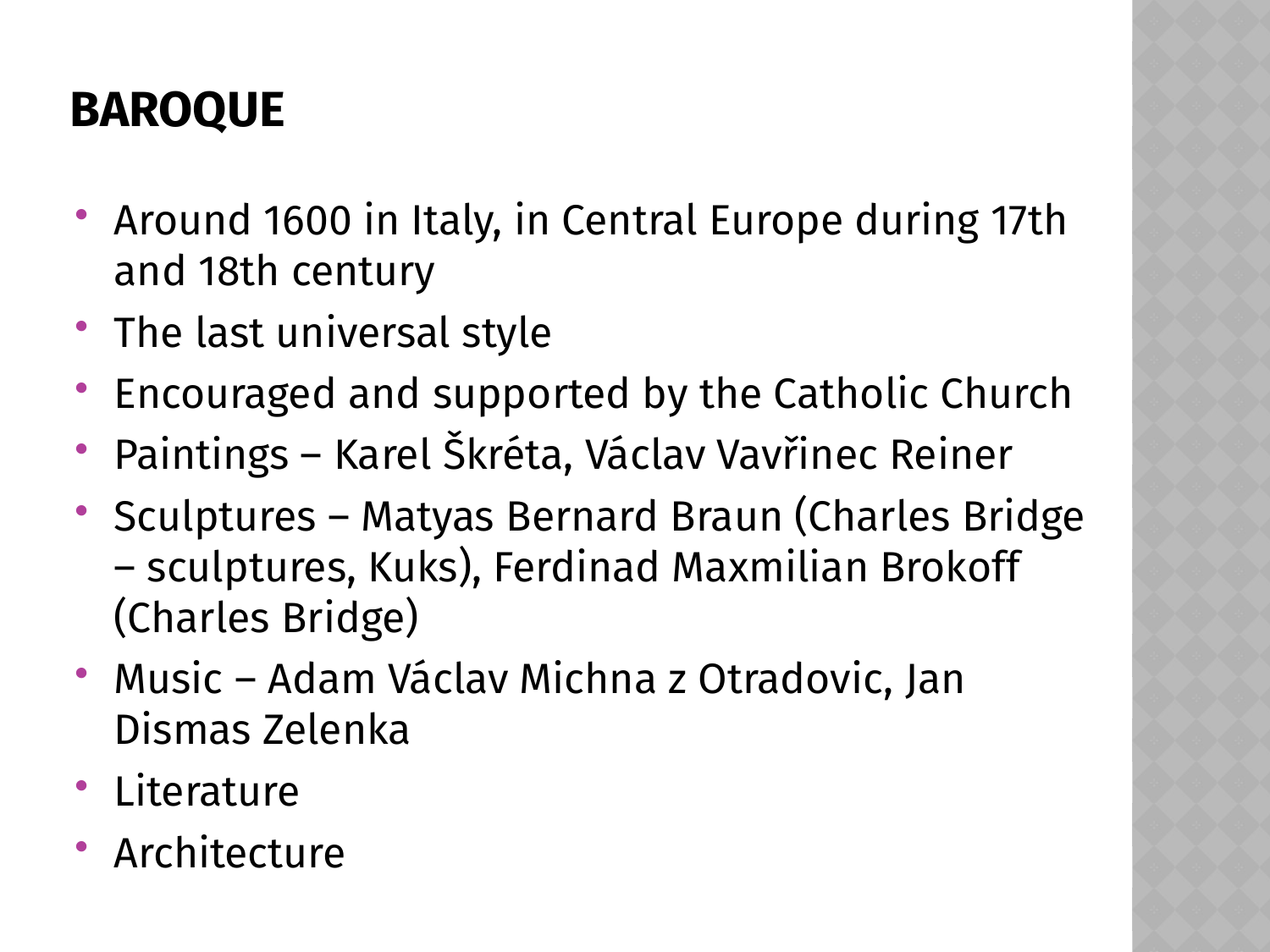

# baroque
Around 1600 in Italy, in Central Europe during 17th and 18th century
The last universal style
Encouraged and supported by the Catholic Church
Paintings – Karel Škréta, Václav Vavřinec Reiner
Sculptures – Matyas Bernard Braun (Charles Bridge – sculptures, Kuks), Ferdinad Maxmilian Brokoff (Charles Bridge)
Music – Adam Václav Michna z Otradovic, Jan Dismas Zelenka
Literature
Architecture